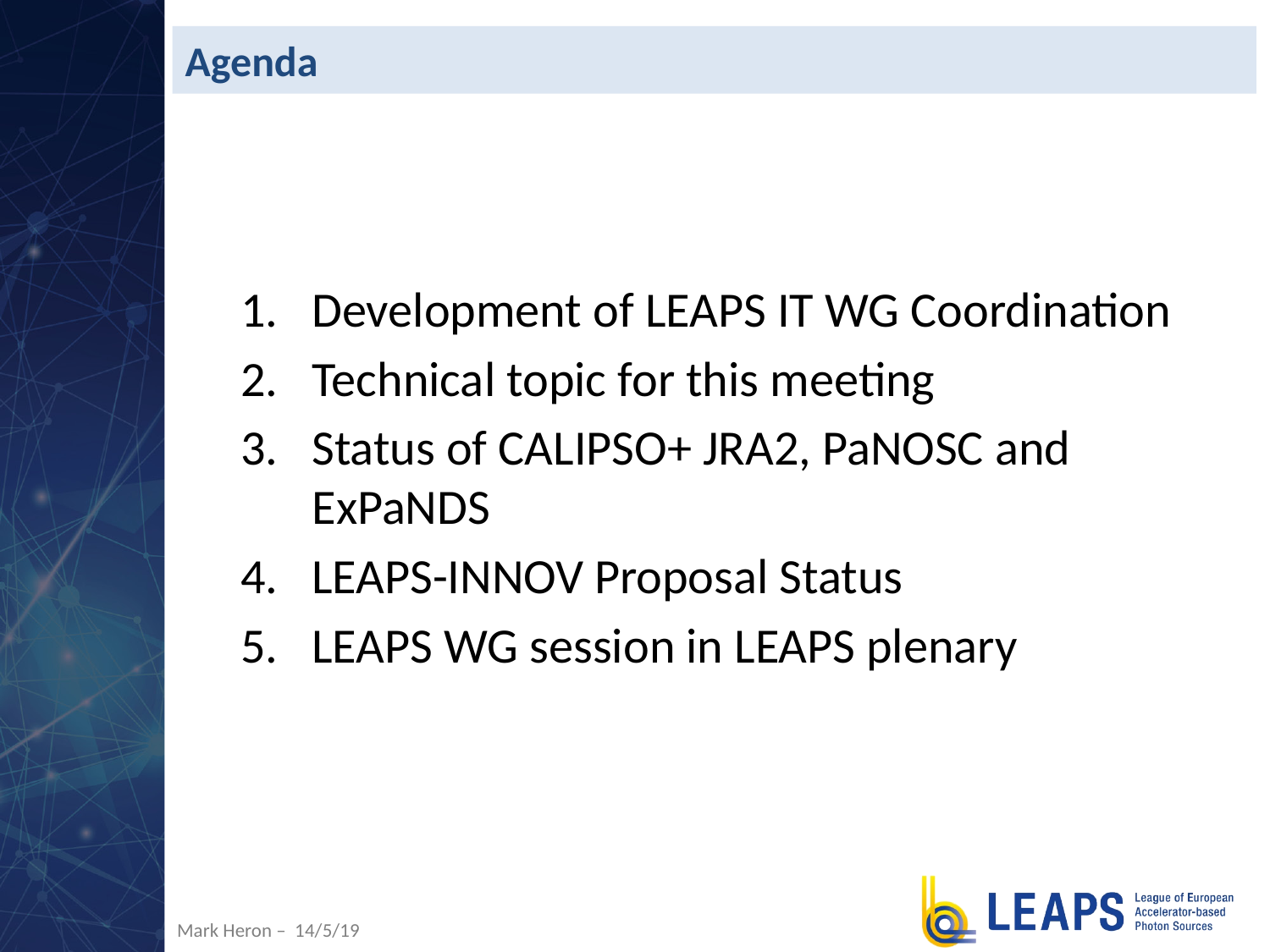

# Agenda

Development of LEAPS IT WG Coordination
Technical topic for this meeting
Status of CALIPSO+ JRA2, PaNOSC and ExPaNDS
LEAPS-INNOV Proposal Status
LEAPS WG session in LEAPS plenary